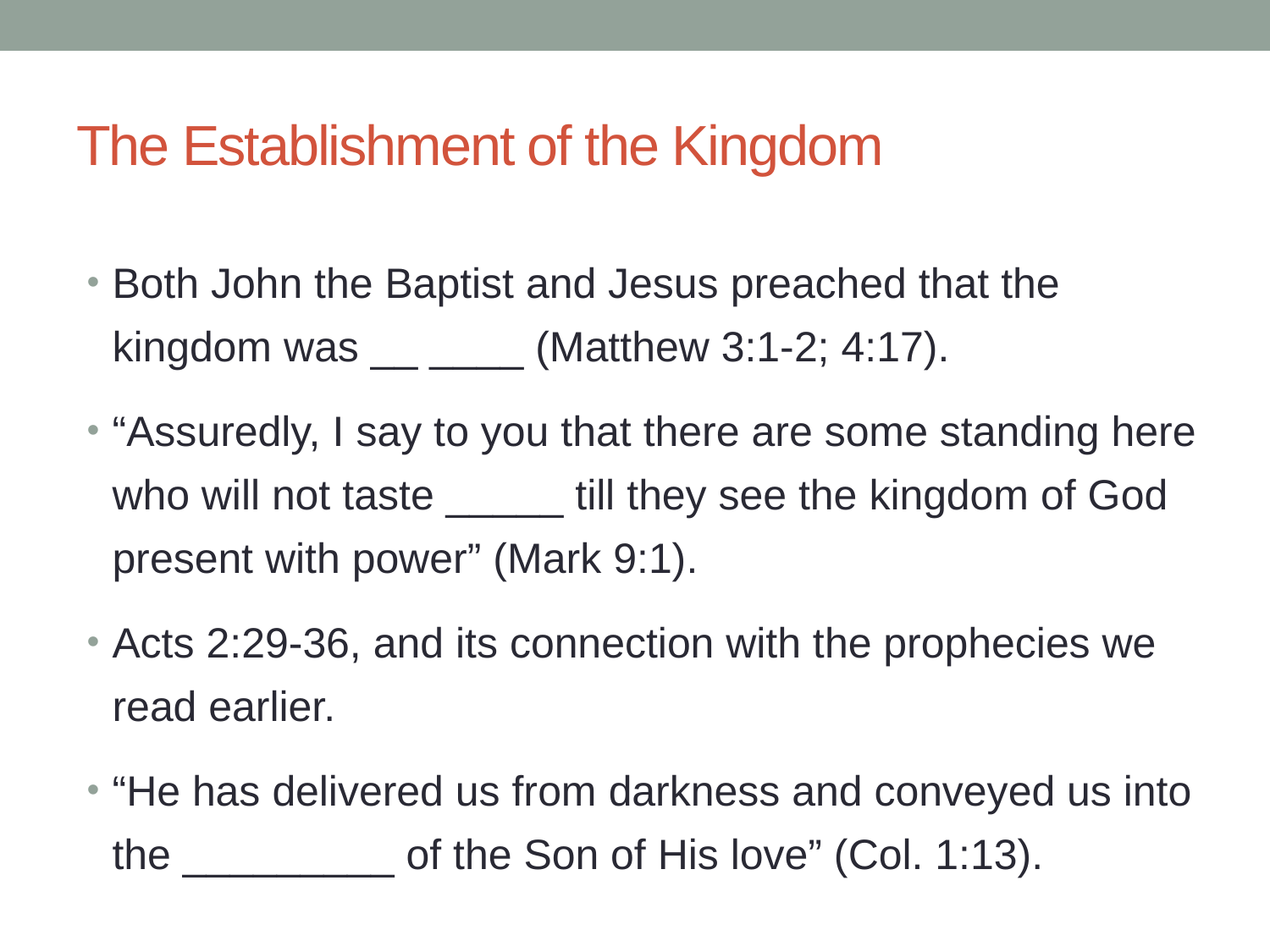

# The Establishment of the Kingdom
Both John the Baptist and Jesus preached that the kingdom was __ ____ (Matthew 3:1-2; 4:17).
“Assuredly, I say to you that there are some standing here who will not taste _____ till they see the kingdom of God present with power” (Mark 9:1).
Acts 2:29-36, and its connection with the prophecies we read earlier.
“He has delivered us from darkness and conveyed us into the _________ of the Son of His love” (Col. 1:13).